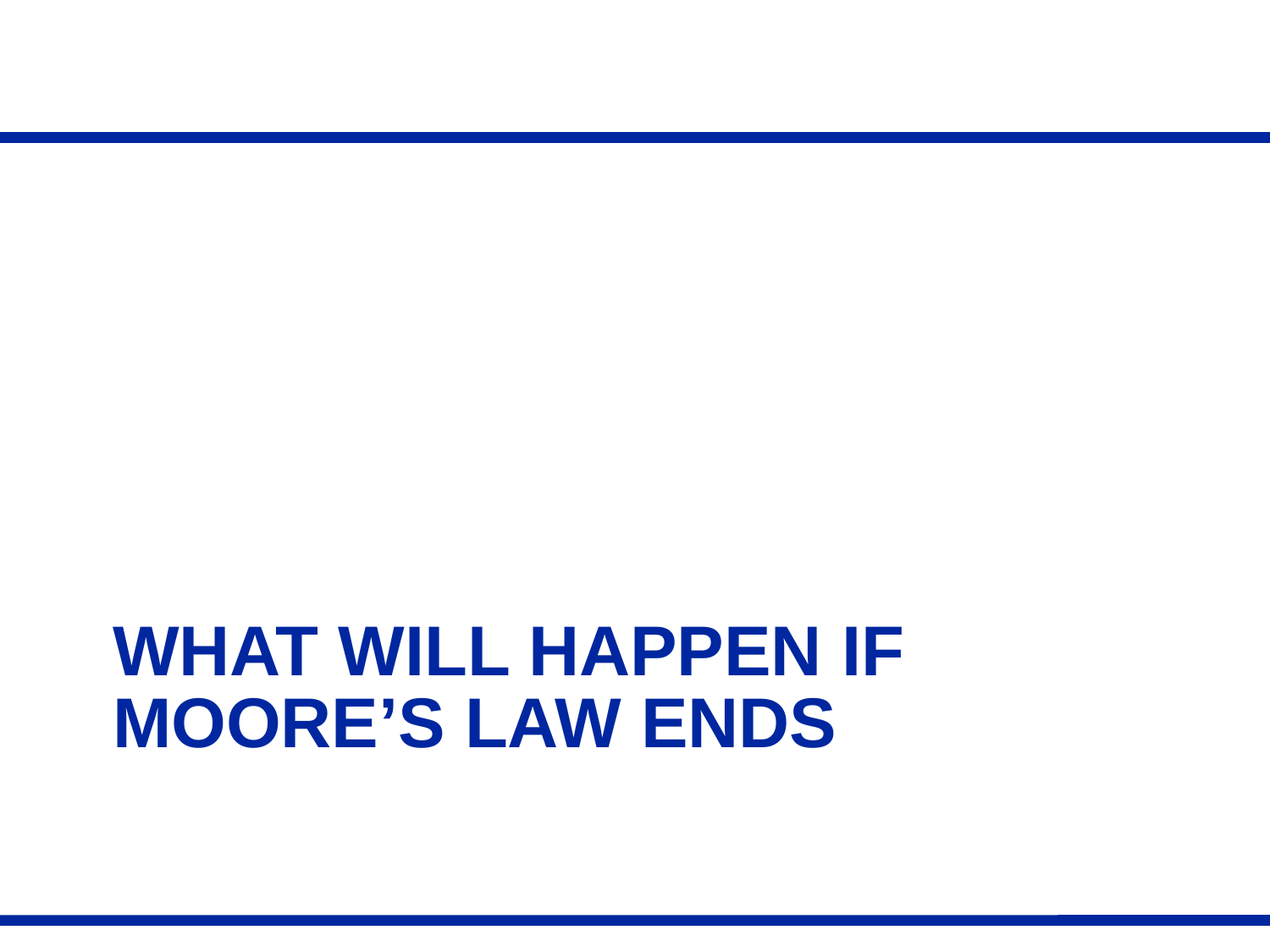

# What Will Happen if Moore’s Law Ends